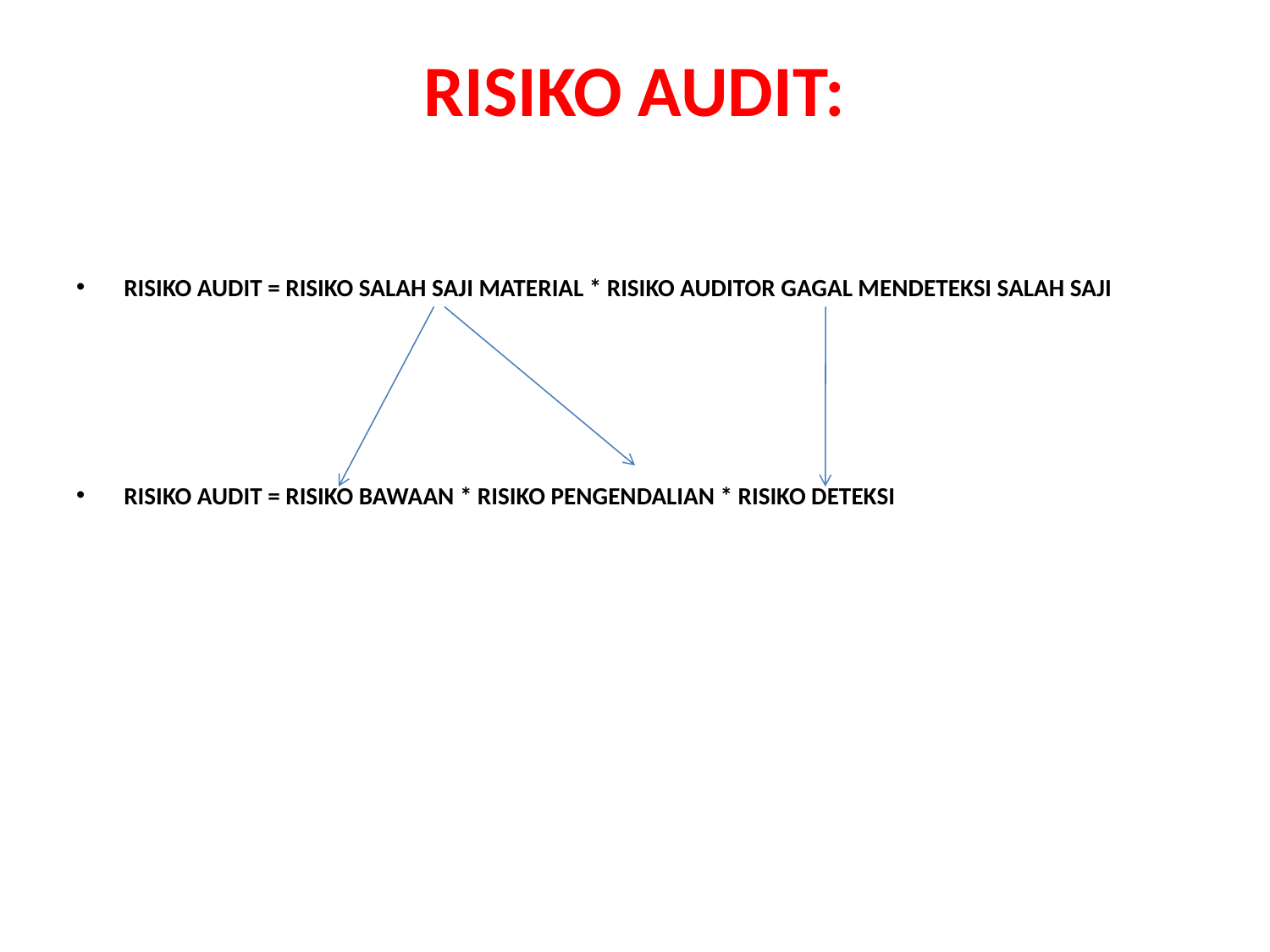

# RISIKO AUDIT:

RISIKO AUDIT = RISIKO SALAH SAJI MATERIAL * RISIKO AUDITOR GAGAL MENDETEKSI SALAH SAJI

RISIKO AUDIT = RISIKO BAWAAN * RISIKO PENGENDALIAN * RISIKO DETEKSI